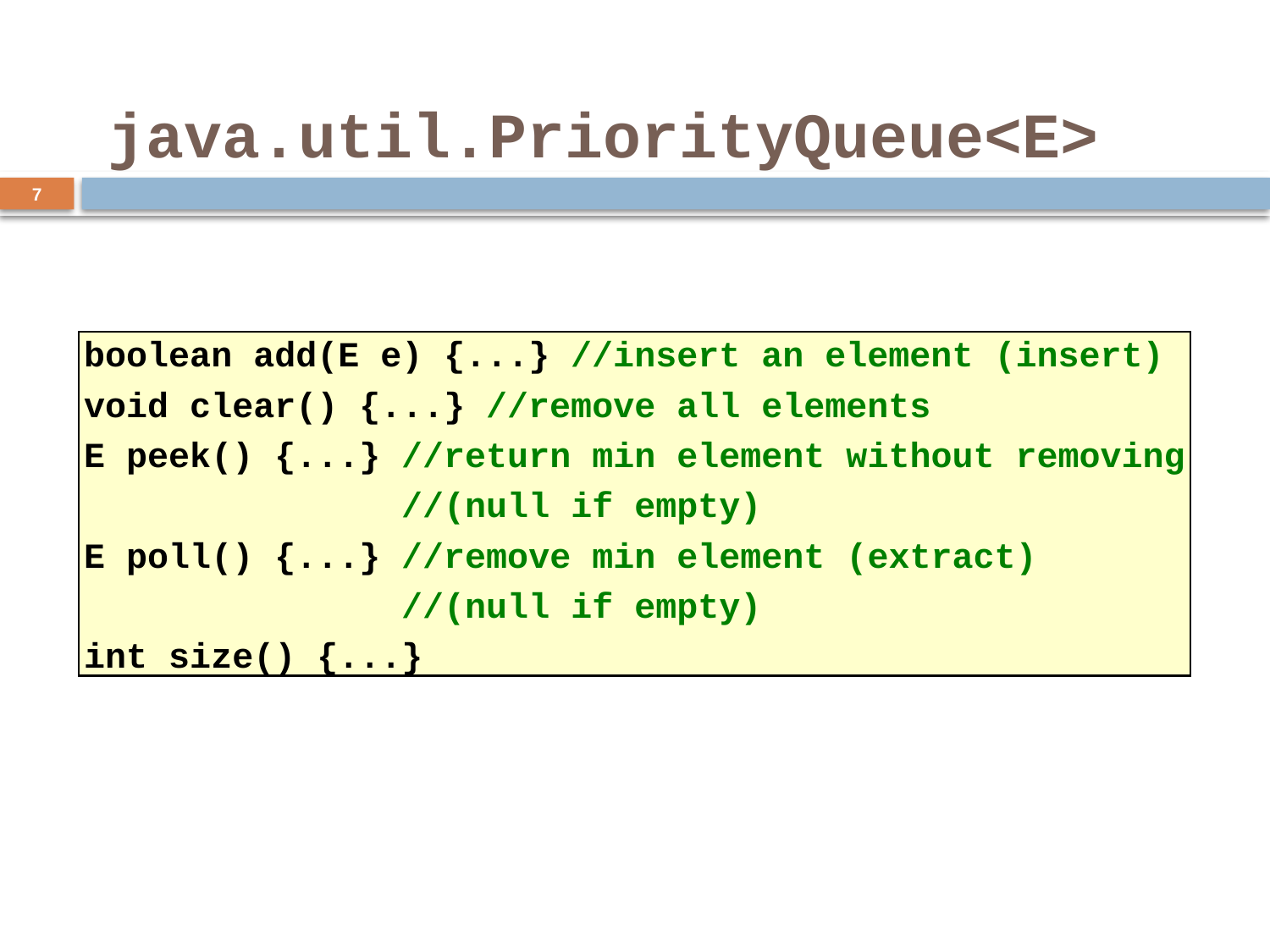

# java.util.PriorityQueue<E>
7
boolean add(E e) {...} //insert an element (insert)
void clear() {...} //remove all elements
E peek() {...} //return min element without removing
               //(null if empty)
E poll() {...} //remove min element (extract)
               //(null if empty)
int size() {...}